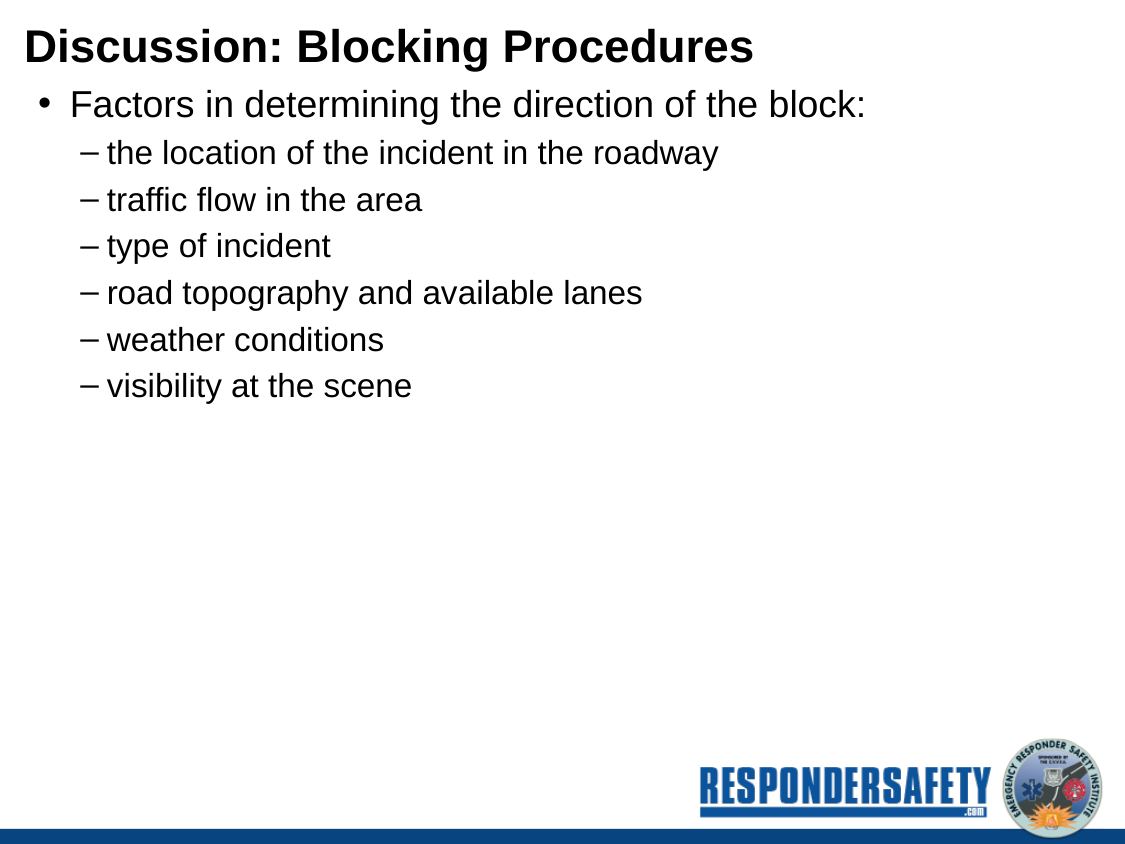

# Discussion: Blocking Procedures
Factors in determining the direction of the block:
the location of the incident in the roadway
traffic flow in the area
type of incident
road topography and available lanes
weather conditions
visibility at the scene